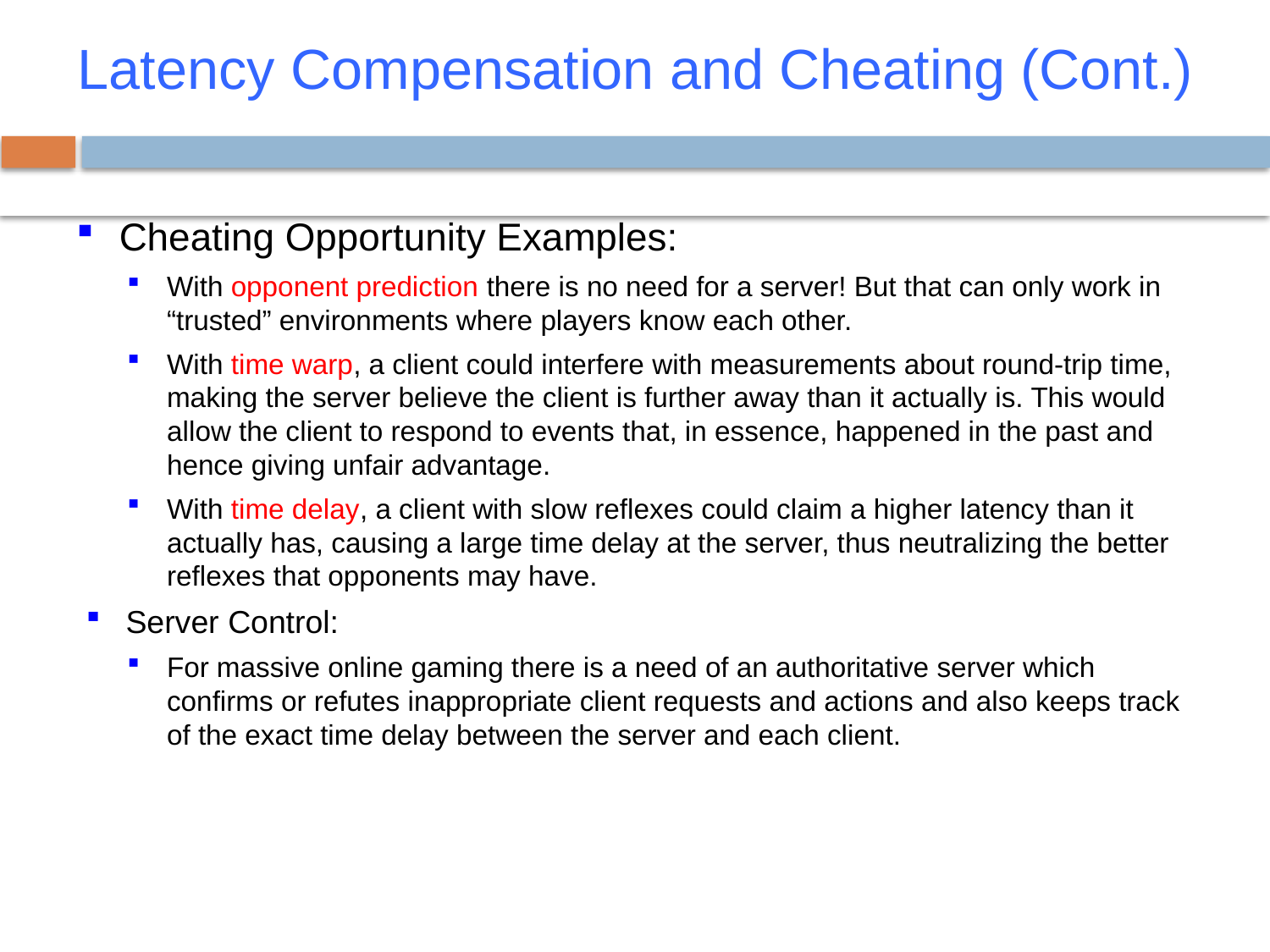

Latency Compensation and Cheating (Cont.)
Cheating Opportunity Examples:
With opponent prediction there is no need for a server! But that can only work in “trusted” environments where players know each other.
With time warp, a client could interfere with measurements about round-trip time, making the server believe the client is further away than it actually is. This would allow the client to respond to events that, in essence, happened in the past and hence giving unfair advantage.
With time delay, a client with slow reﬂexes could claim a higher latency than it actually has, causing a large time delay at the server, thus neutralizing the better reﬂexes that opponents may have.
Server Control:
For massive online gaming there is a need of an authoritative server which  confirms or refutes inappropriate client requests and actions and also keeps track of the exact time delay between the server and each client.